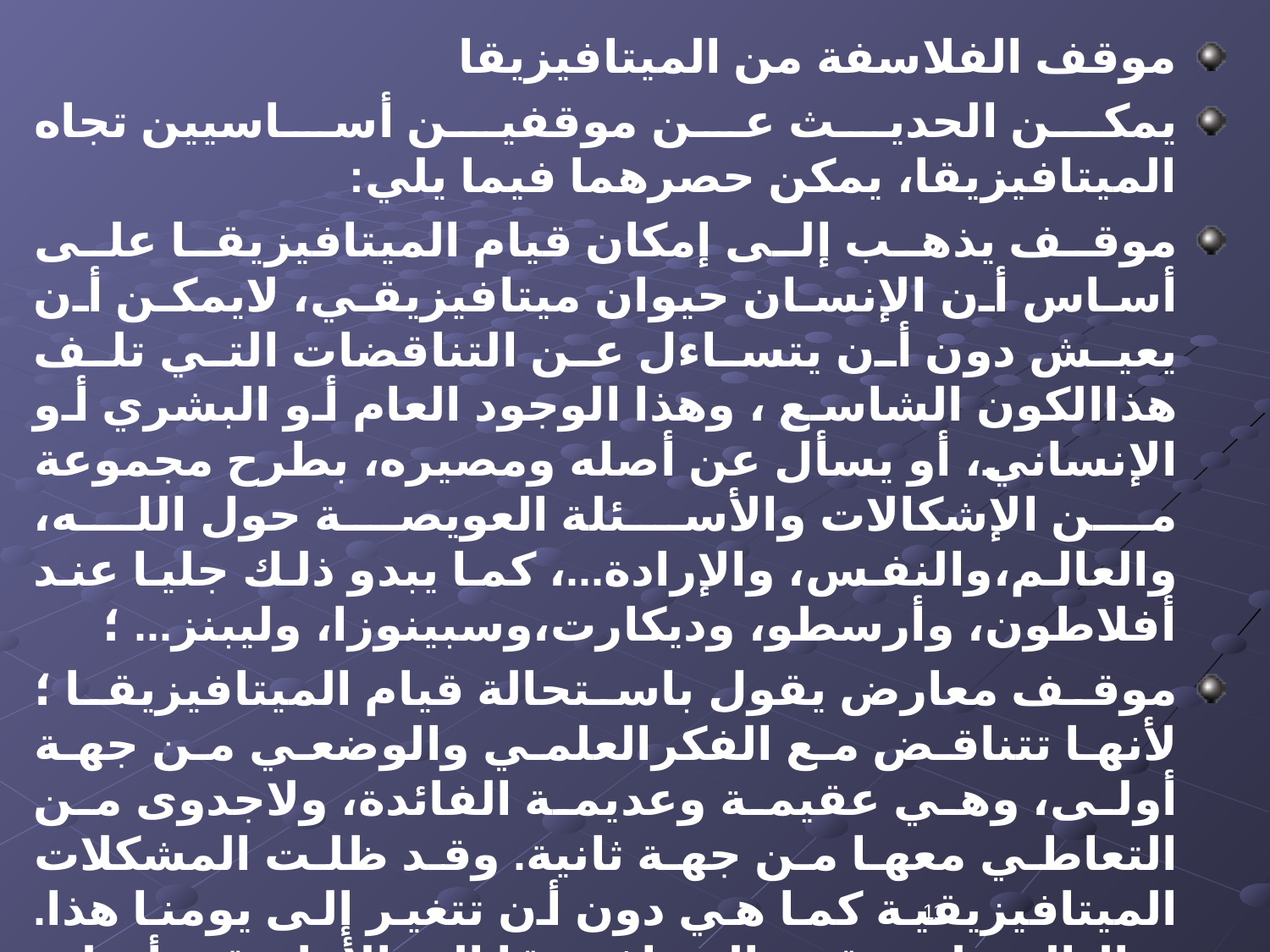

موقف الفلاسفة من الميتافيزيقا
يمكن الحديث عن موقفين أساسيين تجاه الميتافيزيقا، يمكن حصرهما فيما يلي:
موقف يذهب إلى إمكان قيام الميتافيزيقا على أساس أن الإنسان حيوان ميتافيزيقي، لايمكن أن يعيش دون أن يتساءل عن التناقضات التي تلف هذاالكون الشاسع ، وهذا الوجود العام أو البشري أو الإنساني، أو يسأل عن أصله ومصيره، بطرح مجموعة من الإشكالات والأسئلة العويصة حول الله، والعالم،والنفس، والإرادة...، كما يبدو ذلك جليا عند أفلاطون، وأرسطو، وديكارت،وسبينوزا، وليبنز... ؛
موقف معارض يقول باستحالة قيام الميتافيزيقا ؛ لأنها تتناقض مع الفكرالعلمي والوضعي من جهة أولى، وهي عقيمة وعديمة الفائدة، ولاجدوى من التعاطي معها من جهة ثانية. وقد ظلت المشكلات الميتافيزيقية كما هي دون أن تتغير إلى يومنا هذا. وبالتالي، لم تتقدم الميتافيزيقا إلى الأمام قيد أنملة
11